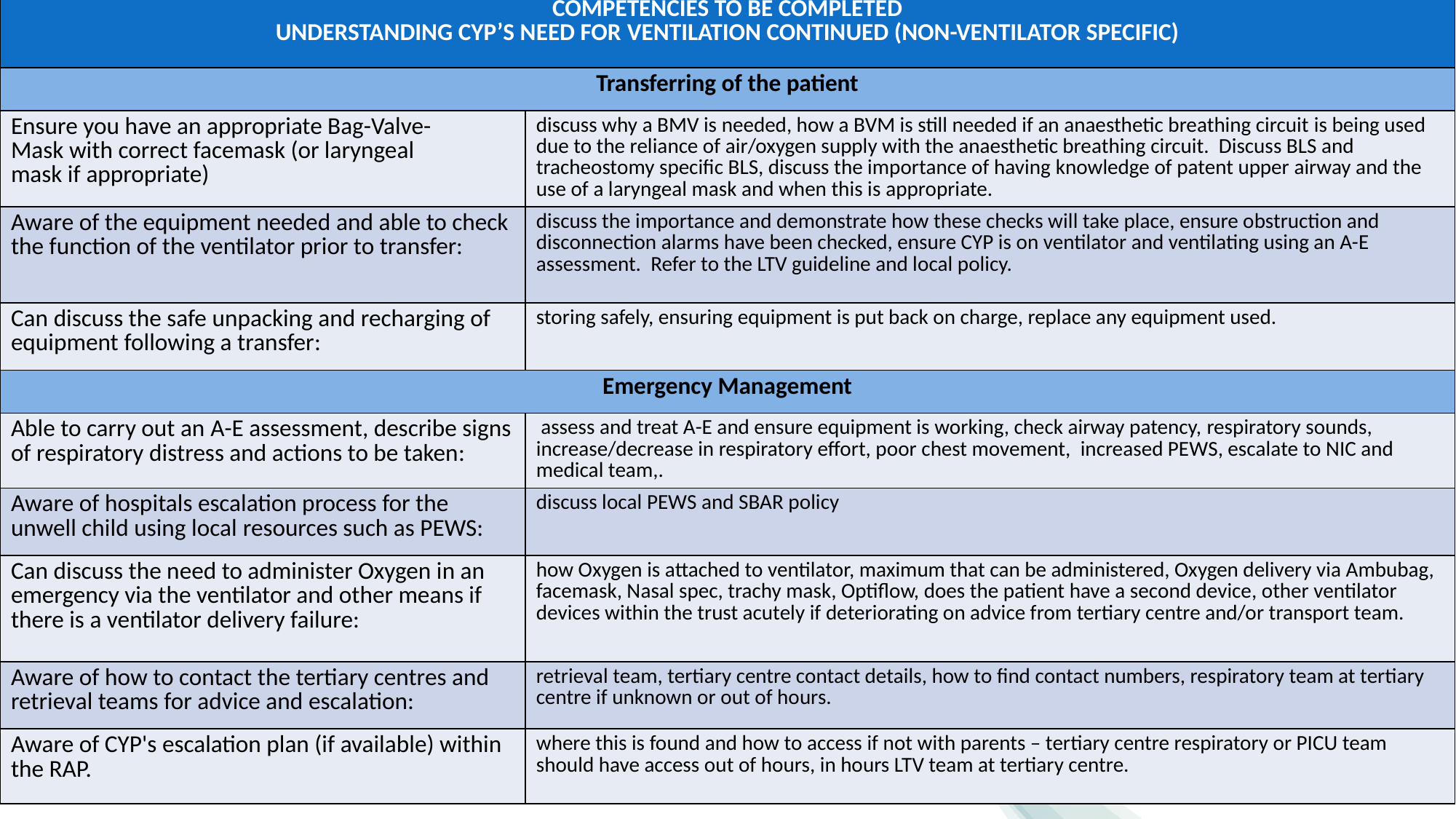

| COMPETENCIES TO BE COMPLETED UNDERSTANDING CYP’S NEED FOR VENTILATION CONTINUED (NON-VENTILATOR SPECIFIC) |  |
| --- | --- |
| Transferring of the patient |  |
| Ensure you have an appropriate Bag-Valve-Mask with correct facemask (or laryngeal mask if appropriate) | discuss why a BMV is needed, how a BVM is still needed if an anaesthetic breathing circuit is being used due to the reliance of air/oxygen supply with the anaesthetic breathing circuit.  Discuss BLS and tracheostomy specific BLS, discuss the importance of having knowledge of patent upper airway and the use of a laryngeal mask and when this is appropriate. |
| Aware of the equipment needed and able to check the function of the ventilator prior to transfer: | discuss the importance and demonstrate how these checks will take place, ensure obstruction and disconnection alarms have been checked, ensure CYP is on ventilator and ventilating using an A-E assessment.  Refer to the LTV guideline and local policy. |
| Can discuss the safe unpacking and recharging of equipment following a transfer​: | storing safely, ensuring equipment is put back on charge, replace any equipment used. |
| Emergency Management |  |
| Able to carry out an A-E assessment, describe signs of respiratory distress and actions to be taken​: | assess and treat A-E and ensure equipment is working, check airway patency, respiratory sounds, increase/decrease in respiratory effort, poor chest movement,  increased PEWS, escalate to NIC and medical team,. |
| Aware of hospitals escalation process for the unwell child using local resources such as PEWS: | discuss local PEWS and SBAR policy |
| Can discuss the need to administer Oxygen in an emergency via the ventilator and other means if there is a ventilator delivery failure: | how Oxygen is attached to ventilator, maximum that can be administered, Oxygen delivery via Ambubag, facemask, Nasal spec, trachy mask, Optiflow, does the patient have a second device, other ventilator devices within the trust acutely if deteriorating on advice from tertiary centre and/or transport team. |
| Aware of how to contact the tertiary centres and retrieval teams for advice and escalation: | retrieval team, tertiary centre contact details, how to find contact numbers, respiratory team at tertiary centre if unknown or out of hours. |
| Aware of CYP's escalation plan (if available) within the RAP. | where this is found and how to access if not with parents – tertiary centre respiratory or PICU team should have access out of hours, in hours LTV team at tertiary centre. |

12